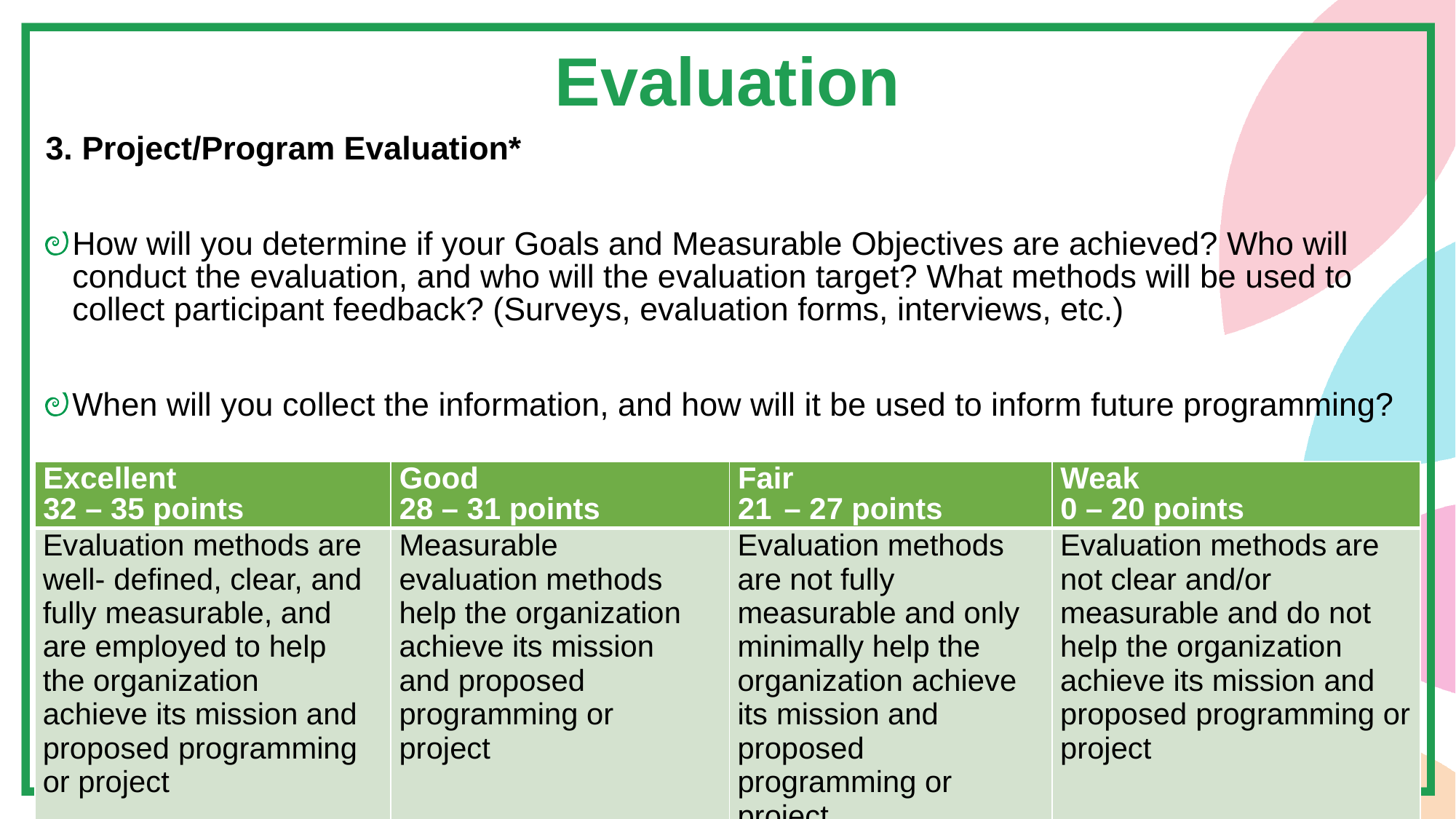

Evaluation
3. Project/Program Evaluation*

How will you determine if your Goals and Measurable Objectives are achieved? Who will conduct the evaluation, and who will the evaluation target? What methods will be used to collect participant feedback? (Surveys, evaluation forms, interviews, etc.)

When will you collect the information, and how will it be used to inform future programming?

| Excellent 32 – 35 points | Good 28 – 31 points | Fair 21 – 27 points | Weak 0 – 20 points |
| --- | --- | --- | --- |
| Evaluation methods are well- defined, clear, and fully measurable, and are employed to help the organization achieve its mission and proposed programming or project | Measurable evaluation methods help the organization achieve its mission and proposed programming or project | Evaluation methods are not fully measurable and only minimally help the organization achieve its mission and proposed programming or project | Evaluation methods are not clear and/or measurable and do not help the organization achieve its mission and proposed programming or project |